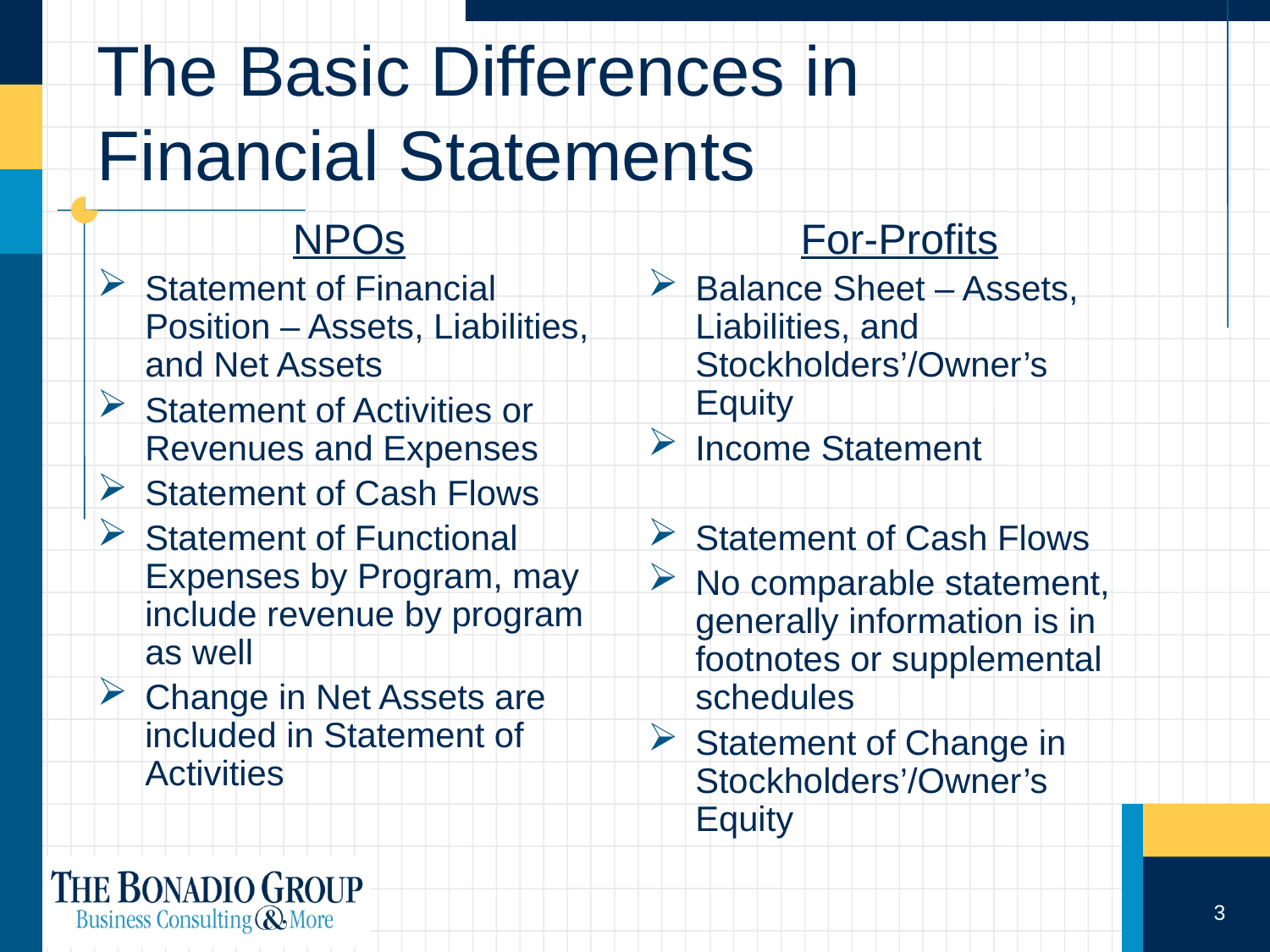

# The Basic Differences in Financial Statements
NPOs
Statement of Financial Position – Assets, Liabilities, and Net Assets
Statement of Activities or Revenues and Expenses
Statement of Cash Flows
Statement of Functional Expenses by Program, may include revenue by program as well
Change in Net Assets are included in Statement of Activities
For-Profits
Balance Sheet – Assets, Liabilities, and Stockholders’/Owner’s Equity
Income Statement

Statement of Cash Flows
No comparable statement, generally information is in footnotes or supplemental schedules
Statement of Change in Stockholders’/Owner’s Equity

3